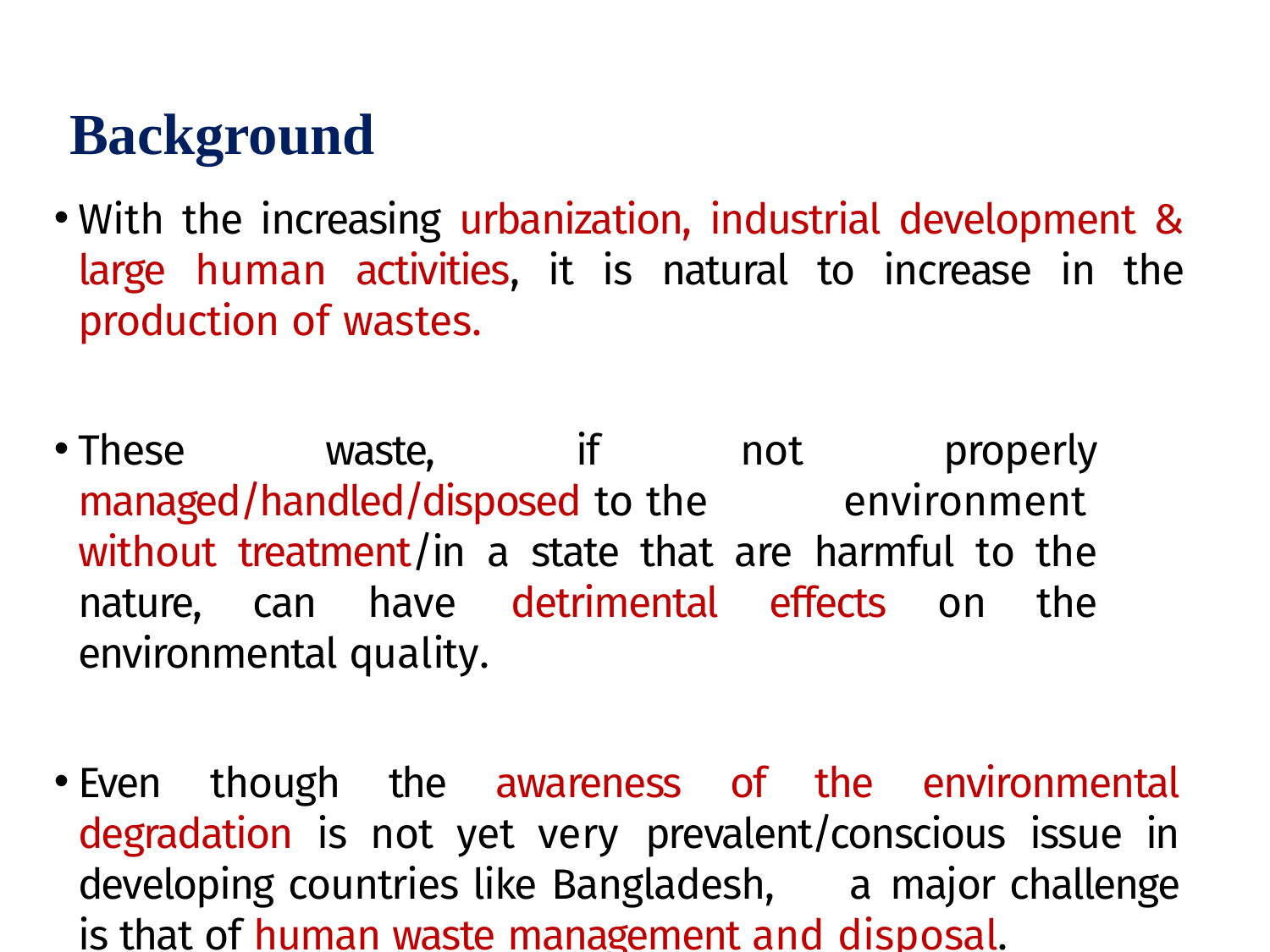

# Background
With the increasing urbanization, industrial development & large human activities, it is natural to increase in the production of wastes.

These waste, if not properly managed/handled/disposed to the 	environment	without treatment/in a state that are harmful to the nature, can have detrimental effects on the environmental quality.

Even though the awareness of the environmental degradation is not yet very prevalent/conscious issue in developing countries like Bangladesh, 	a major challenge is that of human waste management and disposal.
7